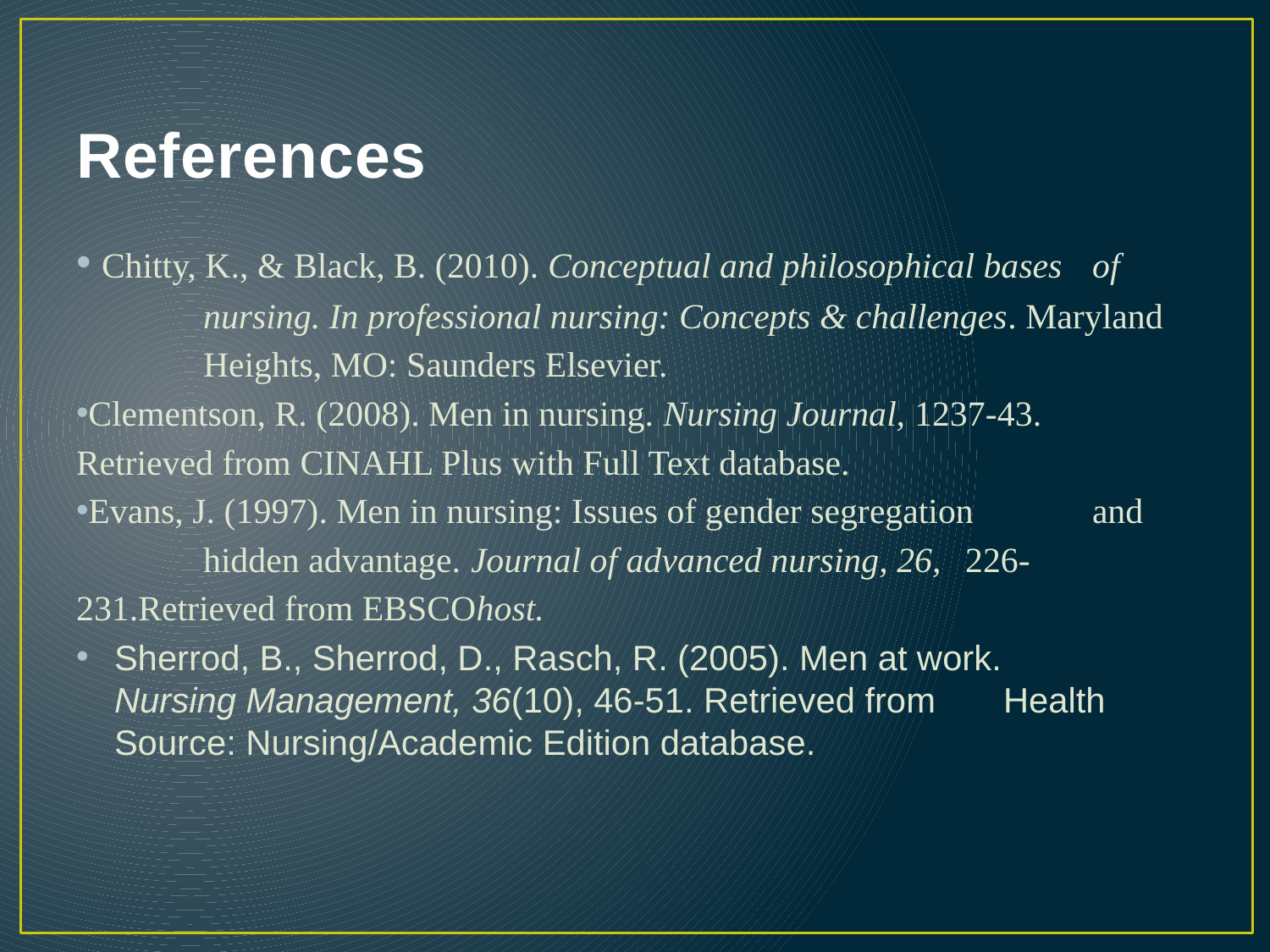

# References
 Chitty, K., & Black, B. (2010). Conceptual and philosophical bases 	of 	nursing. In professional nursing: Concepts & challenges. Maryland 	Heights, MO: Saunders Elsevier.
Clementson, R. (2008). Men in nursing. Nursing Journal, 1237-43. 	Retrieved from CINAHL Plus with Full Text database.
Evans, J. (1997). Men in nursing: Issues of gender segregation 	and 	hidden advantage. Journal of advanced nursing, 26, 	226-	231.Retrieved from EBSCOhost.
Sherrod, B., Sherrod, D., Rasch, R. (2005). Men at work. 	Nursing Management, 36(10), 46-51. Retrieved from 	Health Source: Nursing/Academic Edition database.